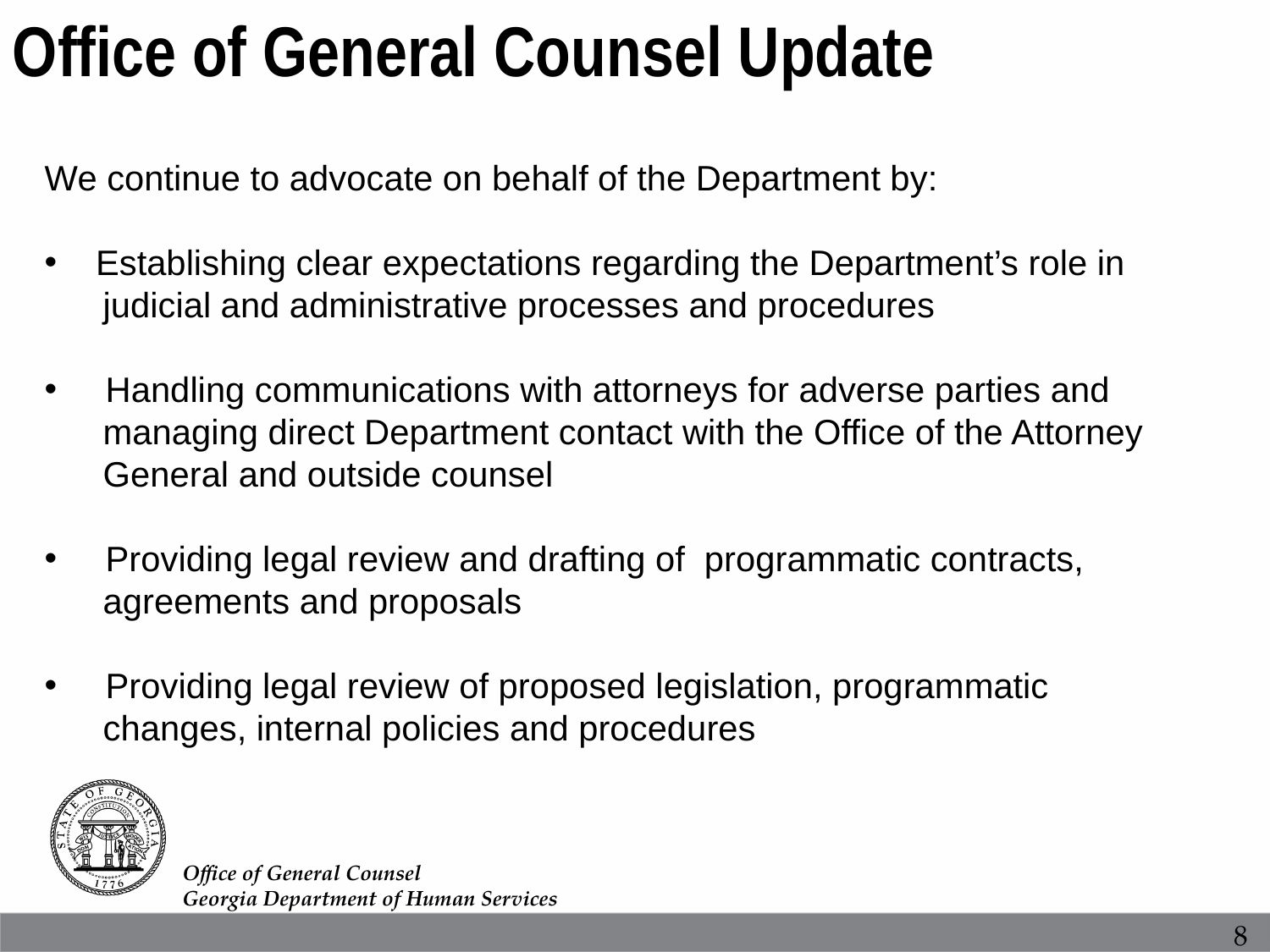

Office of General Counsel Update

We continue to advocate on behalf of the Department by:

    Establishing clear expectations regarding the Department’s role in
      judicial and administrative processes and procedures

     Handling communications with attorneys for adverse parties and
      managing direct Department contact with the Office of the Attorney
      General and outside counsel

     Providing legal review and drafting of  programmatic contracts,
      agreements and proposals

     Providing legal review of proposed legislation, programmatic
      changes, internal policies and procedures
Office of General Counsel
Georgia Department of Human Services
8